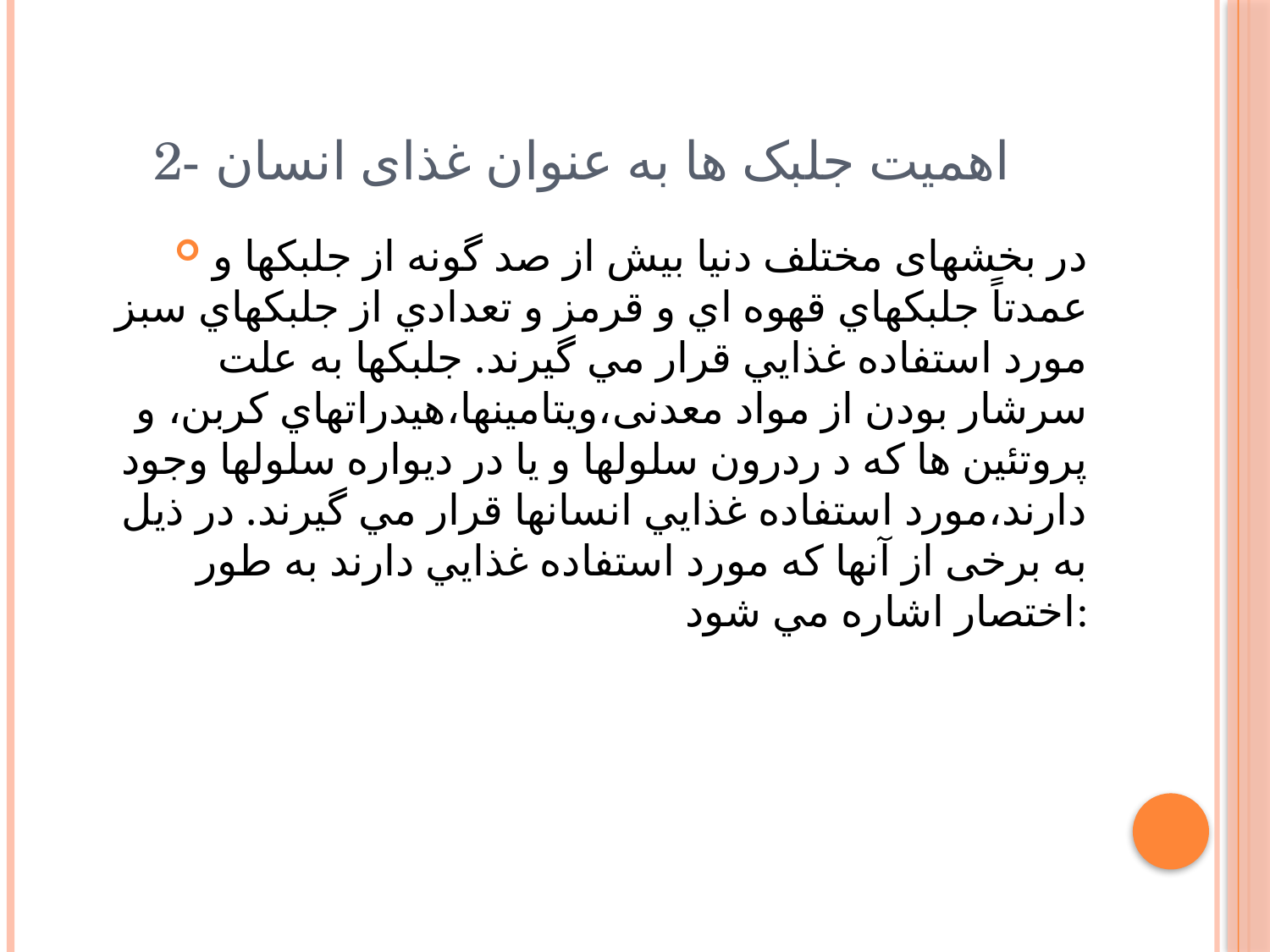

# 2- اهمیت جلبک ها به عنوان غذای انسان
در بخشهای مختلف دنیا بيش از صد گونه از جلبكها و عمدتاً‌ جلبكهاي قهوه اي و قرمز و تعدادي از جلبكهاي سبز مورد استفاده غذايي قرار مي گيرند. جلبکها به علت سرشار بودن از مواد معدنی،‌ويتامينها،‌هيدراتهاي کربن، و پروتئین ها كه د ردرون سلولها و يا در ديواره سلولها وجود دارند،‌مورد استفاده غذايي انسانها قرار مي گیرند. در ذیل به برخی از آنها كه مورد استفاده غذايي دارند به طور اختصار اشاره مي شود: